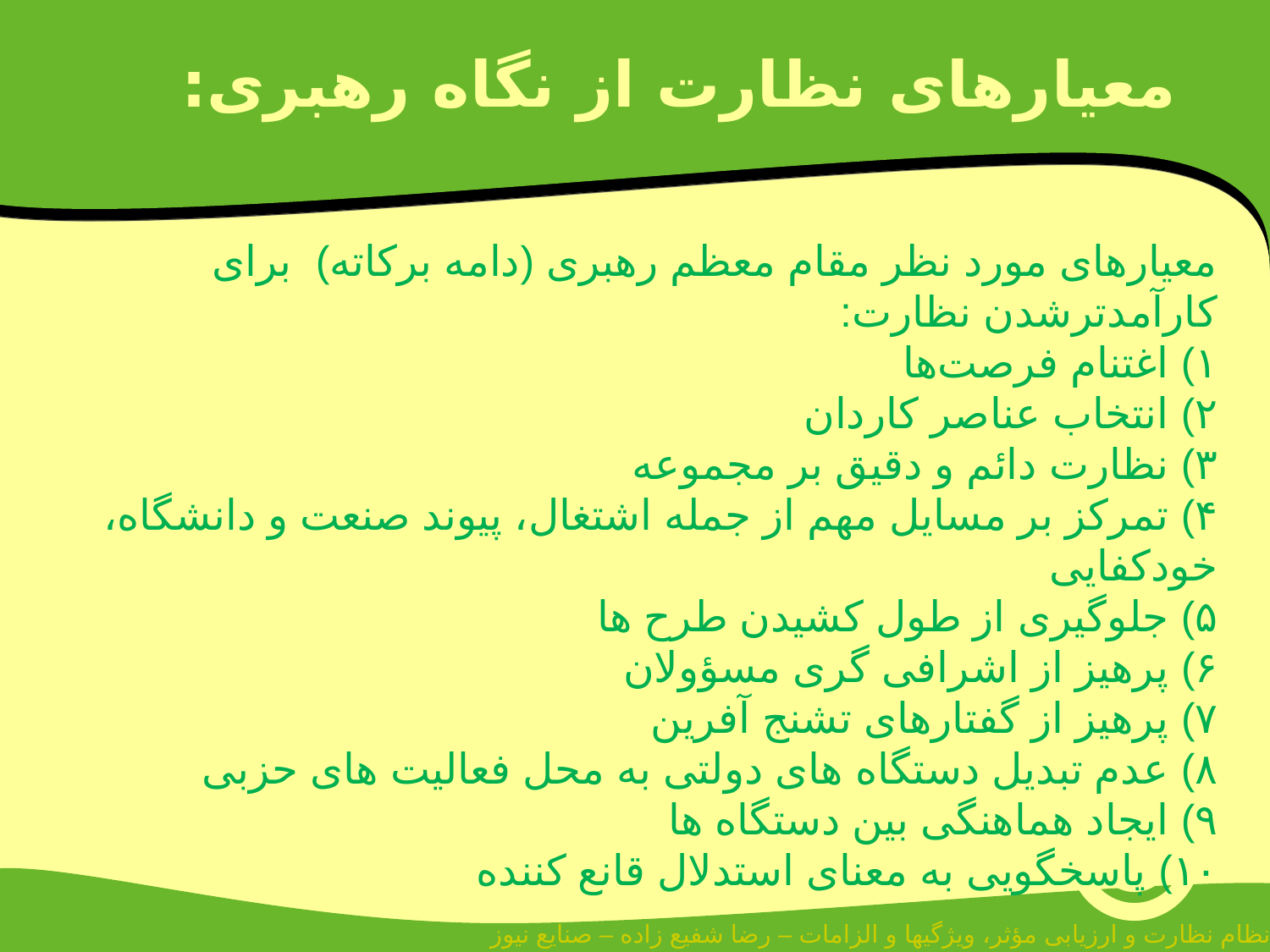

# معیارهای نظارت از نگاه رهبری:
معیارهای مورد نظر مقام معظم رهبری (دامه برکاته)  برای کارآمدترشدن نظارت:
۱) اغتنام فرصت‌ها
۲) انتخاب عناصر کاردان
۳) نظارت دائم و دقیق بر مجموعه
۴) تمرکز بر مسایل مهم از جمله اشتغال، پیوند صنعت و دانشگاه، خودکفایی
۵) جلوگیری از طول کشیدن طرح ها
۶) پرهیز از اشرافی گری مسؤولان
۷) پرهیز از گفتارهای تشنج آفرین
۸) عدم تبدیل دستگاه های دولتی به محل فعالیت های حزبی
۹) ایجاد هماهنگی بین دستگاه ها
۱۰) پاسخگویی به معنای استدلال قانع کننده
نظام نظارت و ارزیابی مؤثر، ویژگی‏ها و الزامات – رضا شفیع زاده – صنایع نیوز